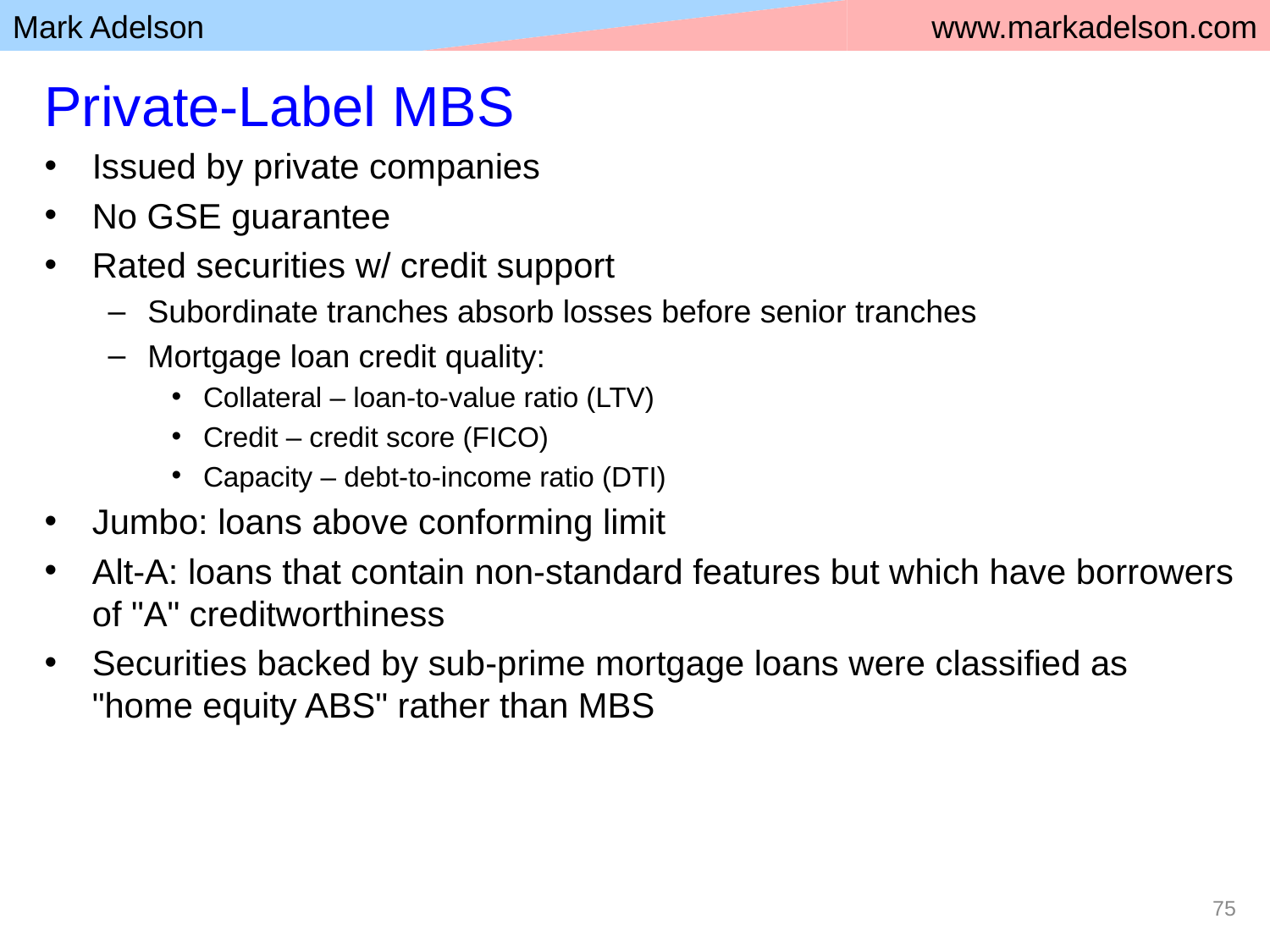

# Private-Label MBS
Issued by private companies
No GSE guarantee
Rated securities w/ credit support
Subordinate tranches absorb losses before senior tranches
Mortgage loan credit quality:
Collateral – loan-to-value ratio (LTV)
Credit – credit score (FICO)
Capacity – debt-to-income ratio (DTI)
Jumbo: loans above conforming limit
Alt-A: loans that contain non-standard features but which have borrowers of "A" creditworthiness
Securities backed by sub-prime mortgage loans were classified as "home equity ABS" rather than MBS
75